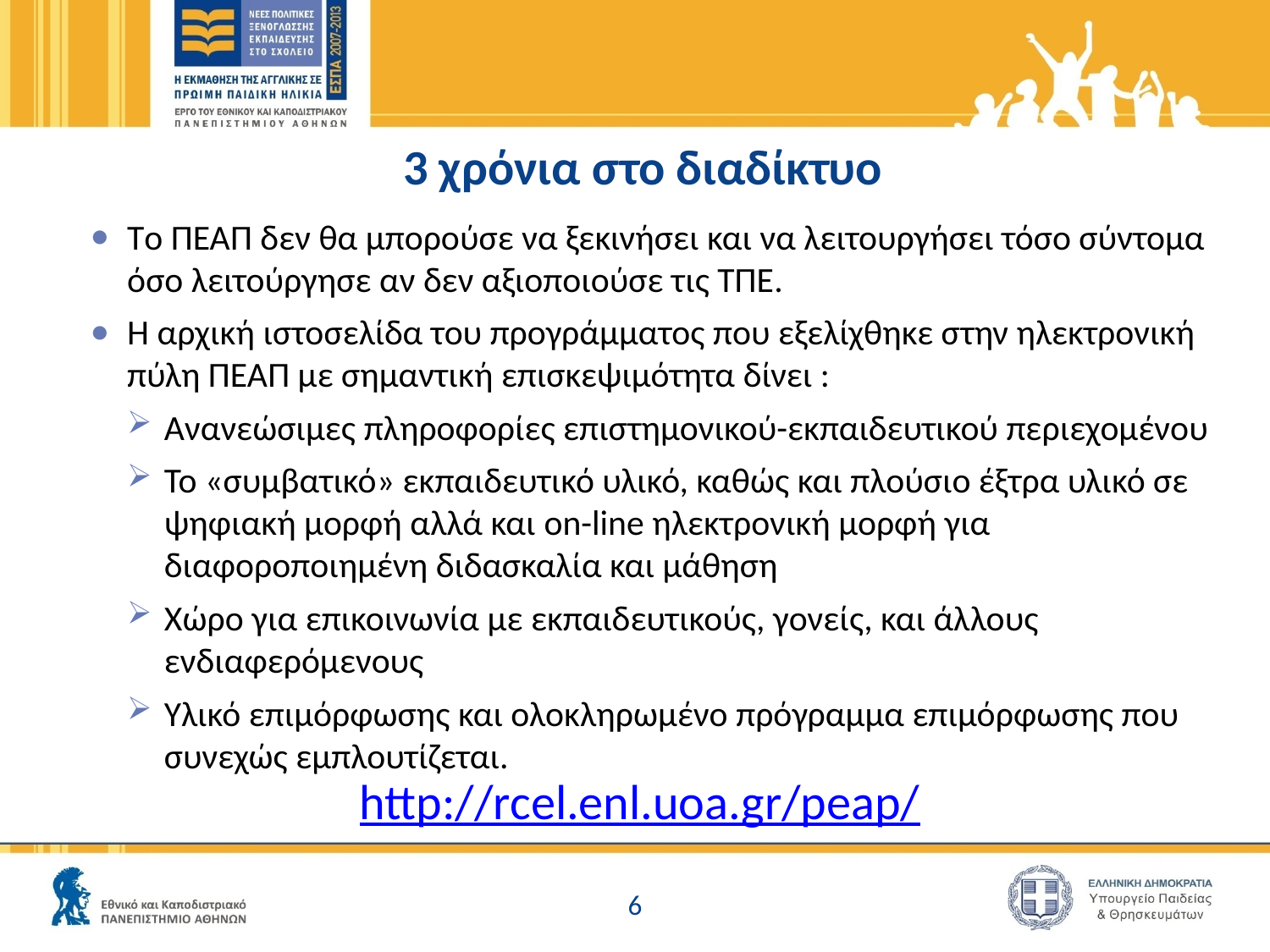

# 3 χρόνια στο διαδίκτυο
Tο ΠΕΑΠ δεν θα μπορούσε να ξεκινήσει και να λειτουργήσει τόσο σύντομα όσο λειτούργησε αν δεν αξιοποιούσε τις ΤΠΕ.
Η αρχική ιστοσελίδα του προγράμματος που εξελίχθηκε στην ηλεκτρονική πύλη ΠΕΑΠ με σημαντική επισκεψιμότητα δίνει :
Ανανεώσιμες πληροφορίες επιστημονικού-εκπαιδευτικού περιεχομένου
Το «συμβατικό» εκπαιδευτικό υλικό, καθώς και πλούσιο έξτρα υλικό σε ψηφιακή μορφή αλλά και on-line ηλεκτρονική μορφή για διαφοροποιημένη διδασκαλία και μάθηση
Χώρο για επικοινωνία με εκπαιδευτικούς, γονείς, και άλλους ενδιαφερόμενους
Υλικό επιμόρφωσης και ολοκληρωμένο πρόγραμμα επιμόρφωσης που συνεχώς εμπλουτίζεται.

http://rcel.enl.uoa.gr/peap/
6